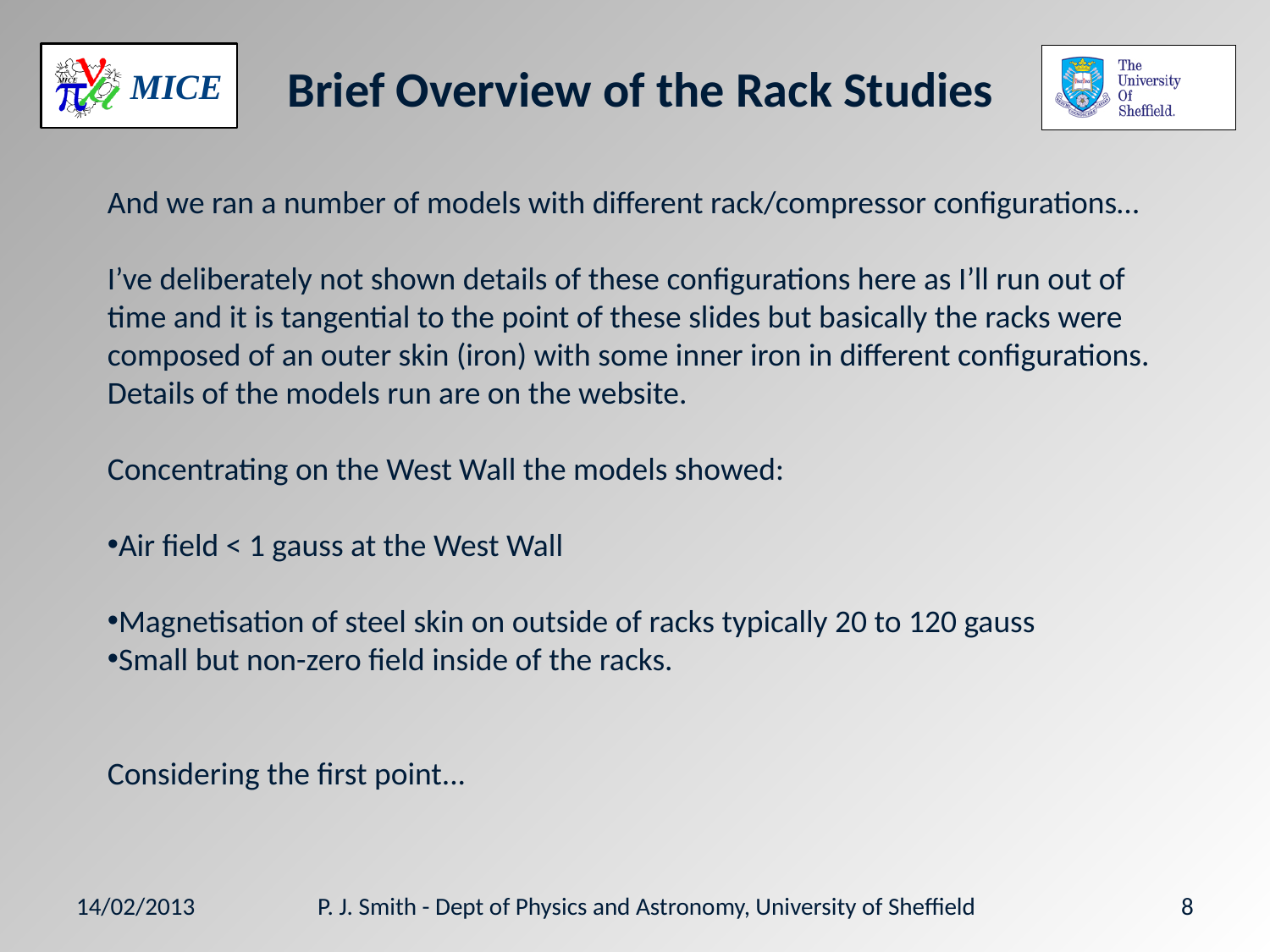

# Brief Overview of the Rack Studies
And we ran a number of models with different rack/compressor configurations…

I’ve deliberately not shown details of these configurations here as I’ll run out of time and it is tangential to the point of these slides but basically the racks were composed of an outer skin (iron) with some inner iron in different configurations. Details of the models run are on the website.

Concentrating on the West Wall the models showed:

Air field < 1 gauss at the West Wall

Magnetisation of steel skin on outside of racks typically 20 to 120 gauss
Small but non-zero field inside of the racks.

Considering the first point...

14/02/2013
P. J. Smith - Dept of Physics and Astronomy, University of Sheffield
8